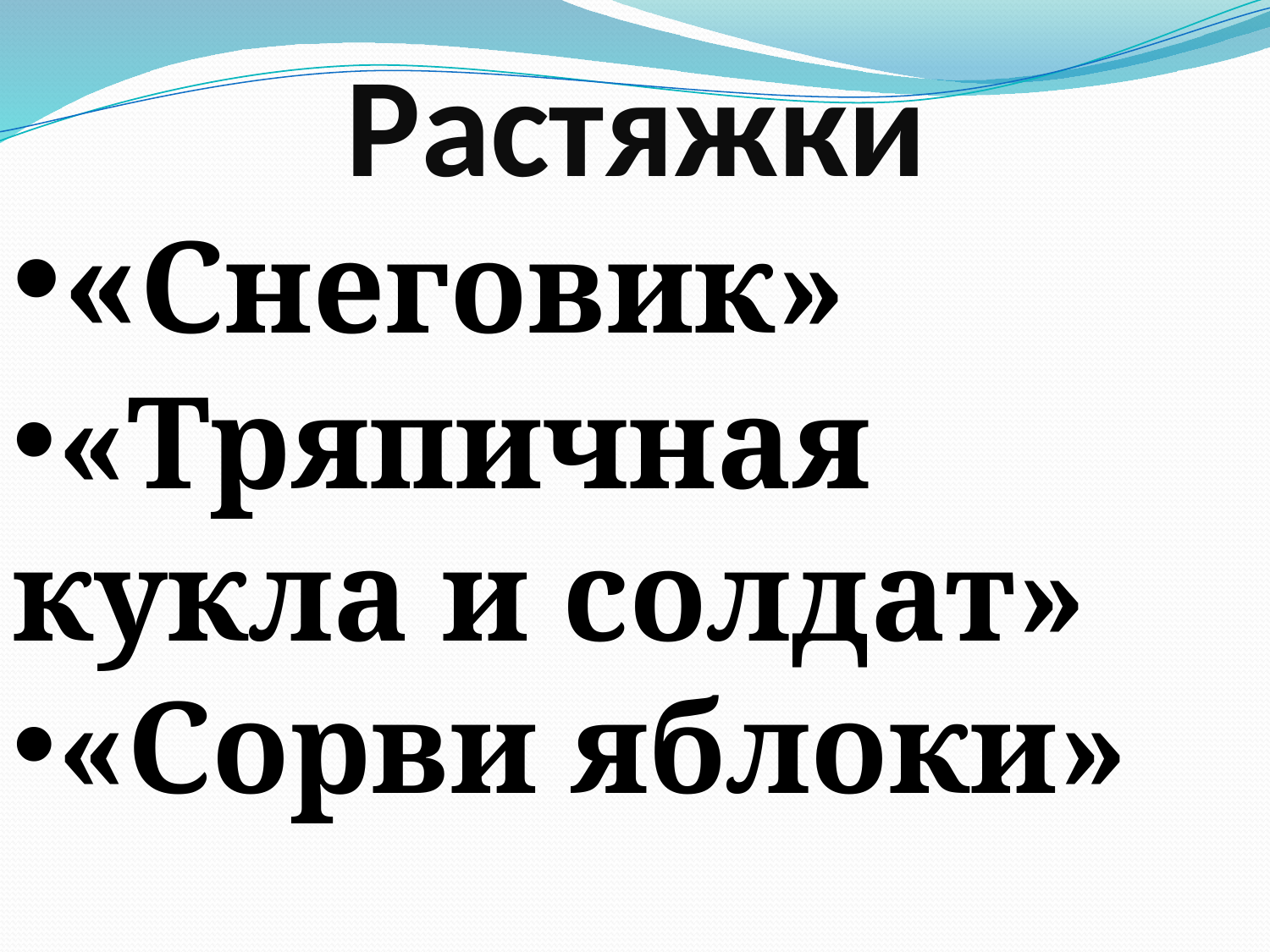

# Растяжки
«Снеговик»
«Тряпичная кукла и солдат»
«Сорви яблоки»